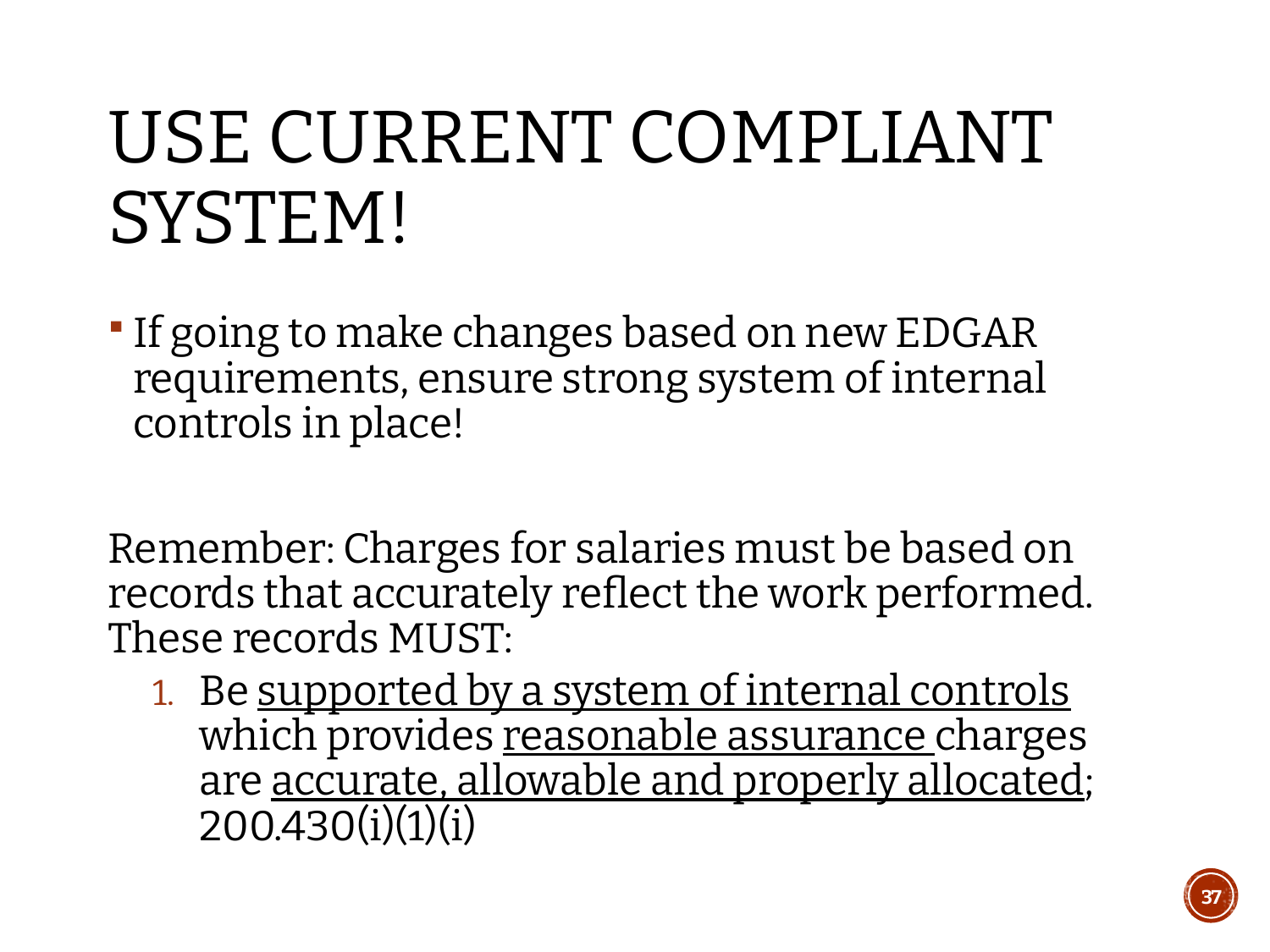

# Use Current Compliant System!
If going to make changes based on new EDGAR requirements, ensure strong system of internal controls in place!

Remember: Charges for salaries must be based on records that accurately reflect the work performed. These records MUST:
Be supported by a system of internal controls which provides reasonable assurance charges are accurate, allowable and properly allocated; 200.430(i)(1)(i)

37